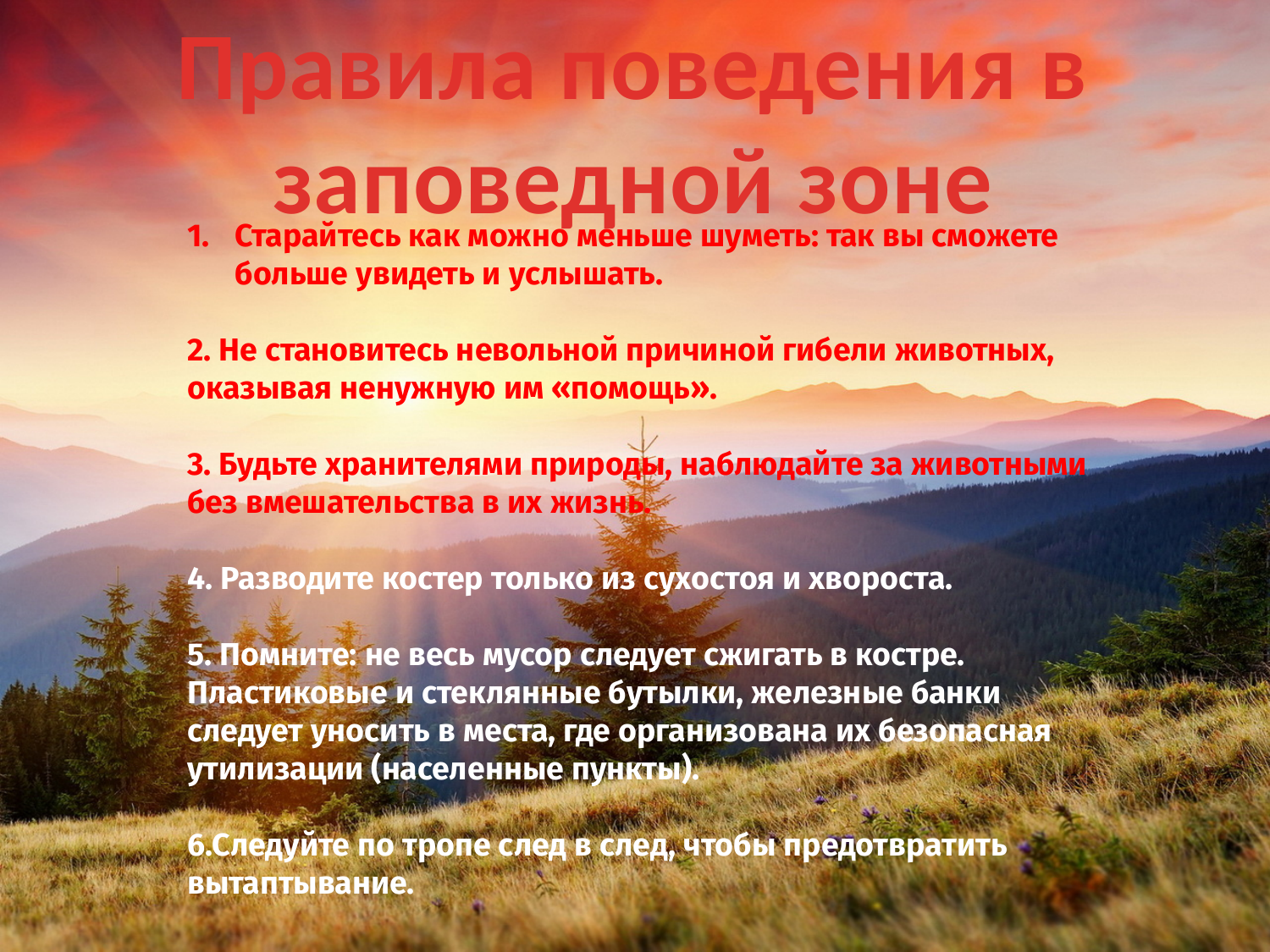

Правила поведения в заповедной зоне
Старайтесь как можно меньше шуметь: так вы сможете больше увидеть и услышать.

2. Не становитесь невольной причиной гибели животных, оказывая ненужную им «помощь».

3. Будьте хранителями природы, наблюдайте за животными без вмешательства в их жизнь.

4. Разводите костер только из сухостоя и хвороста.

5. Помните: не весь мусор следует сжигать в костре. Пластиковые и стеклянные бутылки, железные банки следует уносить в места, где организована их безопасная утилизации (населенные пункты).

6.Следуйте по тропе след в след, чтобы предотвратить вытаптывание.